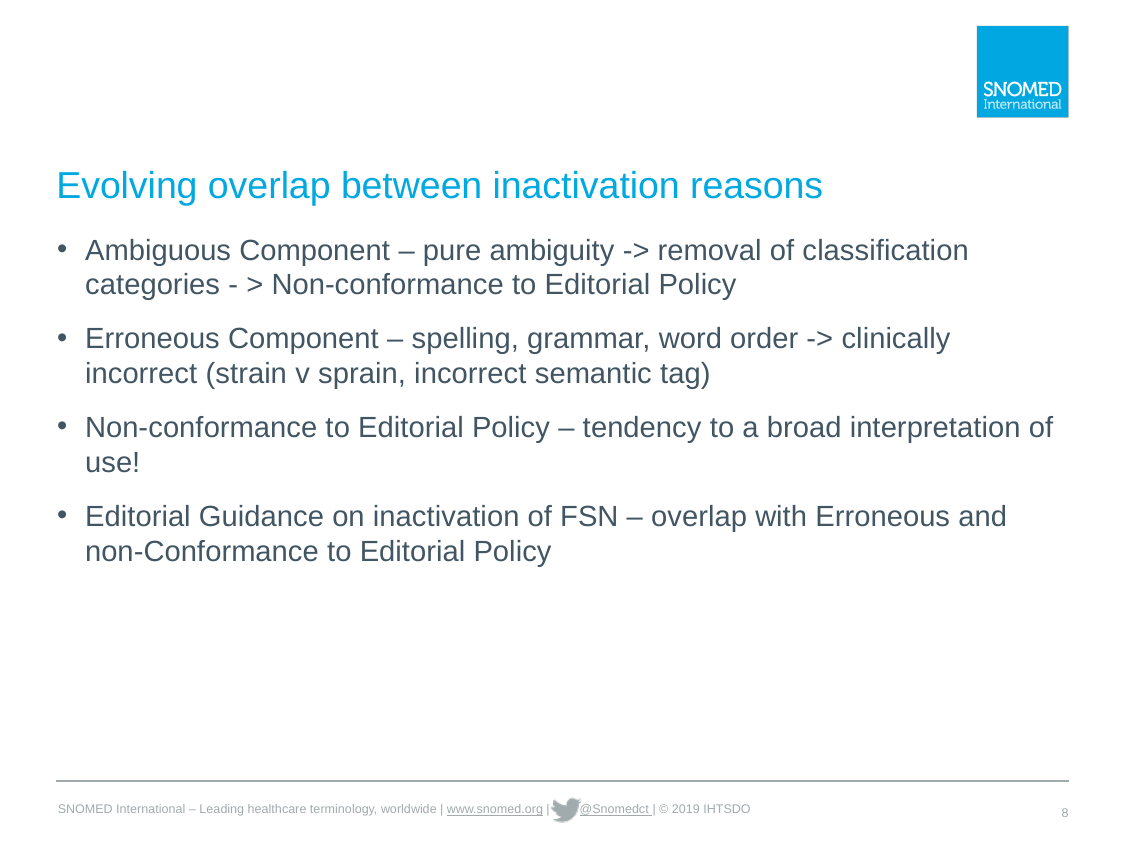

# Evolving overlap between inactivation reasons
Ambiguous Component – pure ambiguity -> removal of classification categories - > Non-conformance to Editorial Policy
Erroneous Component – spelling, grammar, word order -> clinically incorrect (strain v sprain, incorrect semantic tag)
Non-conformance to Editorial Policy – tendency to a broad interpretation of use!
Editorial Guidance on inactivation of FSN – overlap with Erroneous and non-Conformance to Editorial Policy
8